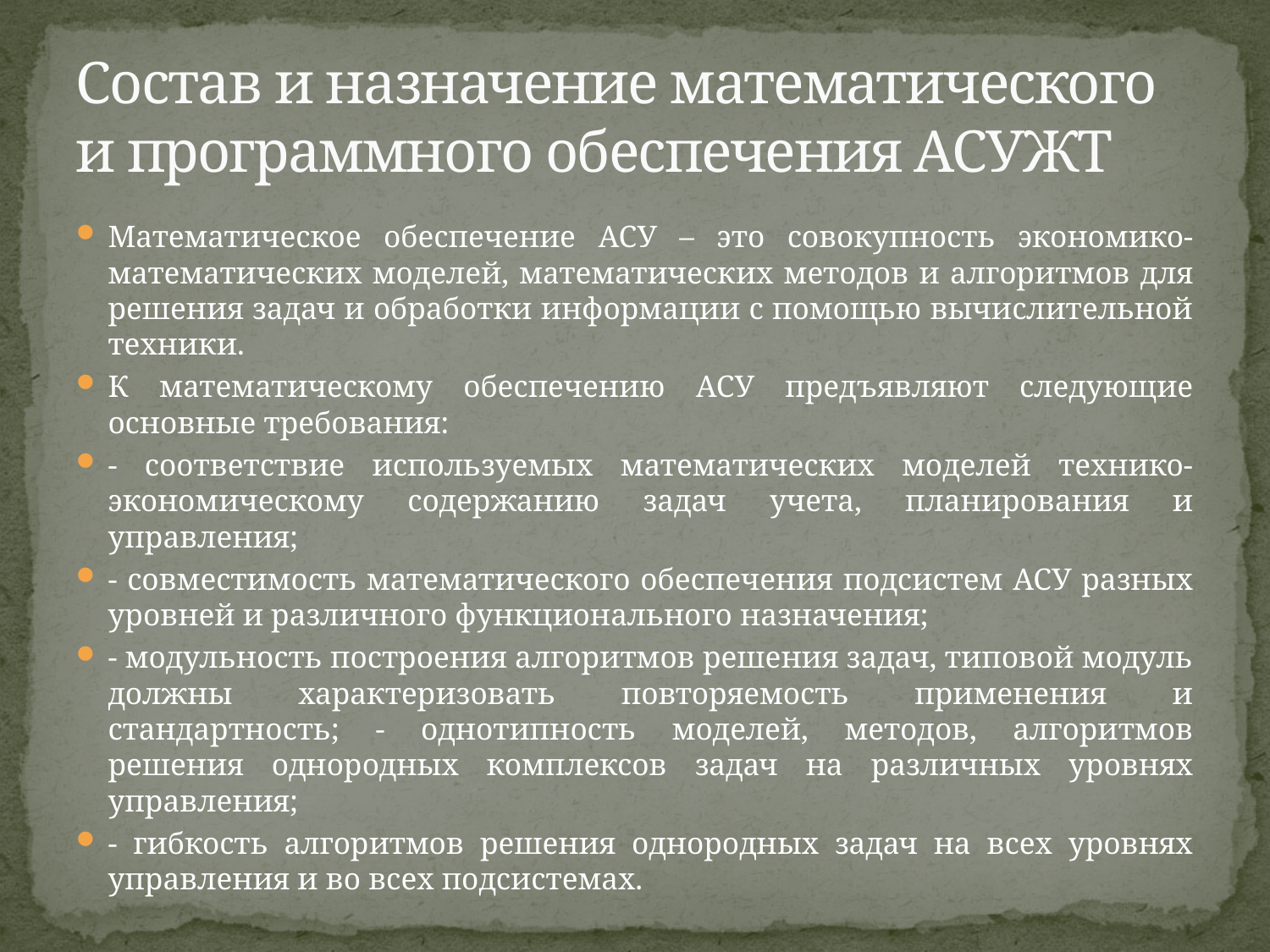

# Состав и назначение математического и программного обеспечения АСУЖТ
Математическое обеспечение АСУ – это совокупность экономико-математических моделей, математических методов и алгоритмов для решения задач и обработки информации с помощью вычислительной техники.
К математическому обеспечению АСУ предъявляют следующие основные требования:
- соответствие используемых математических моделей технико-экономическому содержанию задач учета, планирования и управления;
- совместимость математического обеспечения подсистем АСУ разных уровней и различного функционального назначения;
- модульность построения алгоритмов решения задач, типовой модуль должны характеризовать повторяемость применения и стандартность; - однотипность моделей, методов, алгоритмов решения однородных комплексов задач на различных уровнях управления;
- гибкость алгоритмов решения однородных задач на всех уровнях управления и во всех подсистемах.